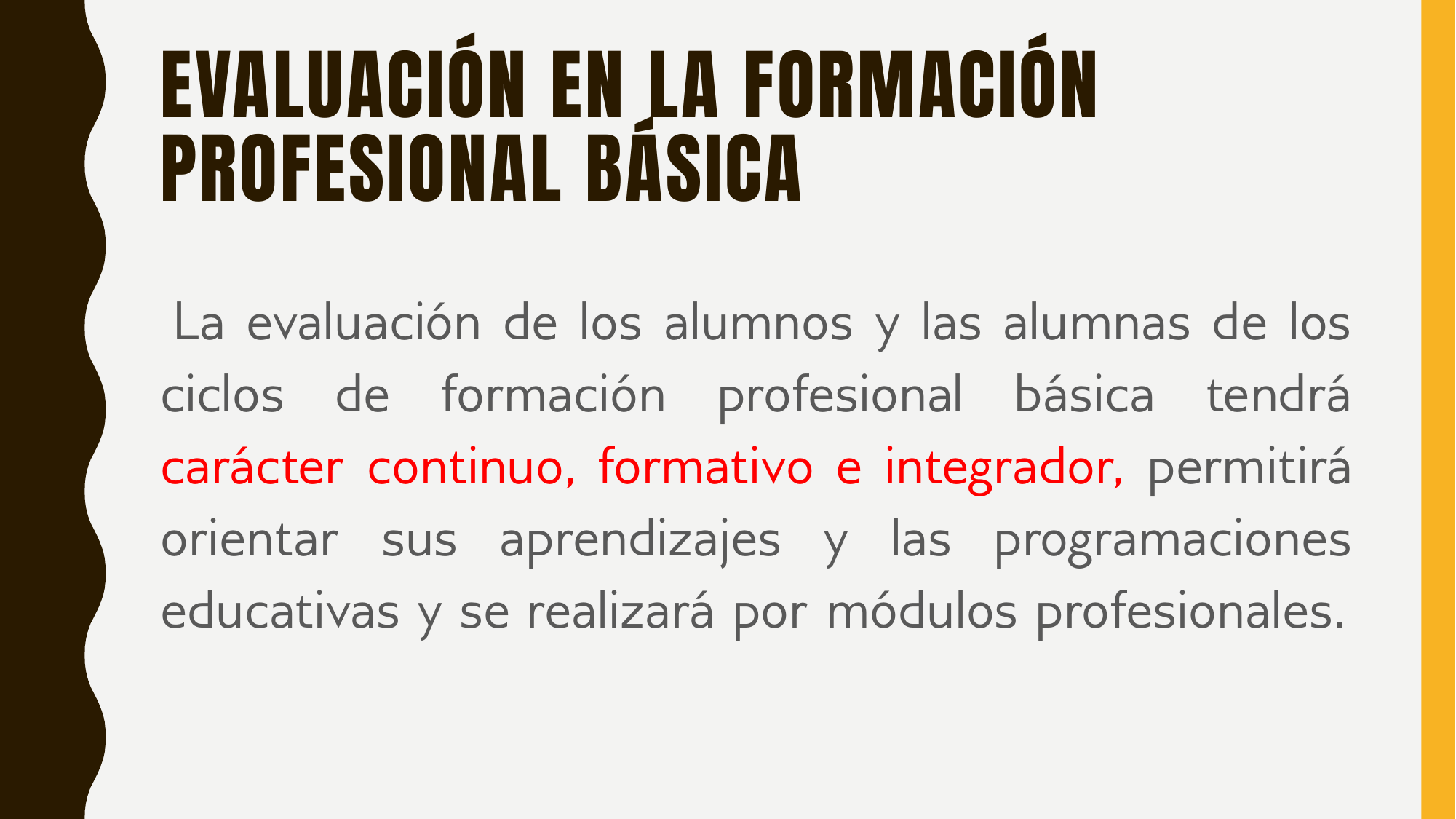

# EVALUACIÓN EN LA FORMACIÓN PROFESIONAL BÁSICA
 La evaluación de los alumnos y las alumnas de los ciclos de formación profesional básica tendrá carácter continuo, formativo e integrador, permitirá orientar sus aprendizajes y las programaciones educativas y se realizará por módulos profesionales.